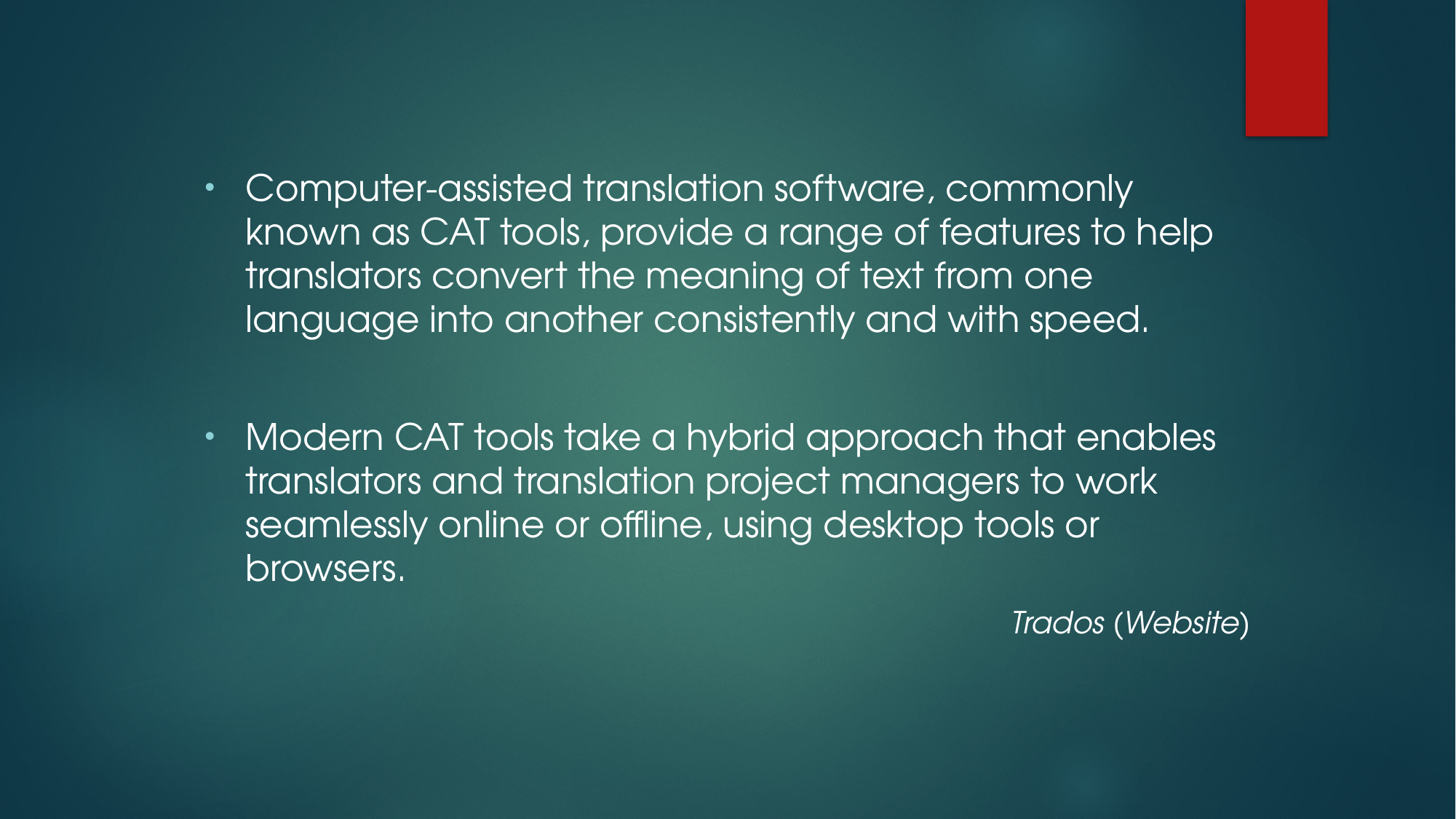

Computer-assisted translation software, commonly known as CAT tools, provide a range of features to help translators convert the meaning of text from one language into another consistently and with speed.

Modern CAT tools take a hybrid approach that enables translators and translation project managers to work seamlessly online or offline, using desktop tools or browsers.
Trados (Website)